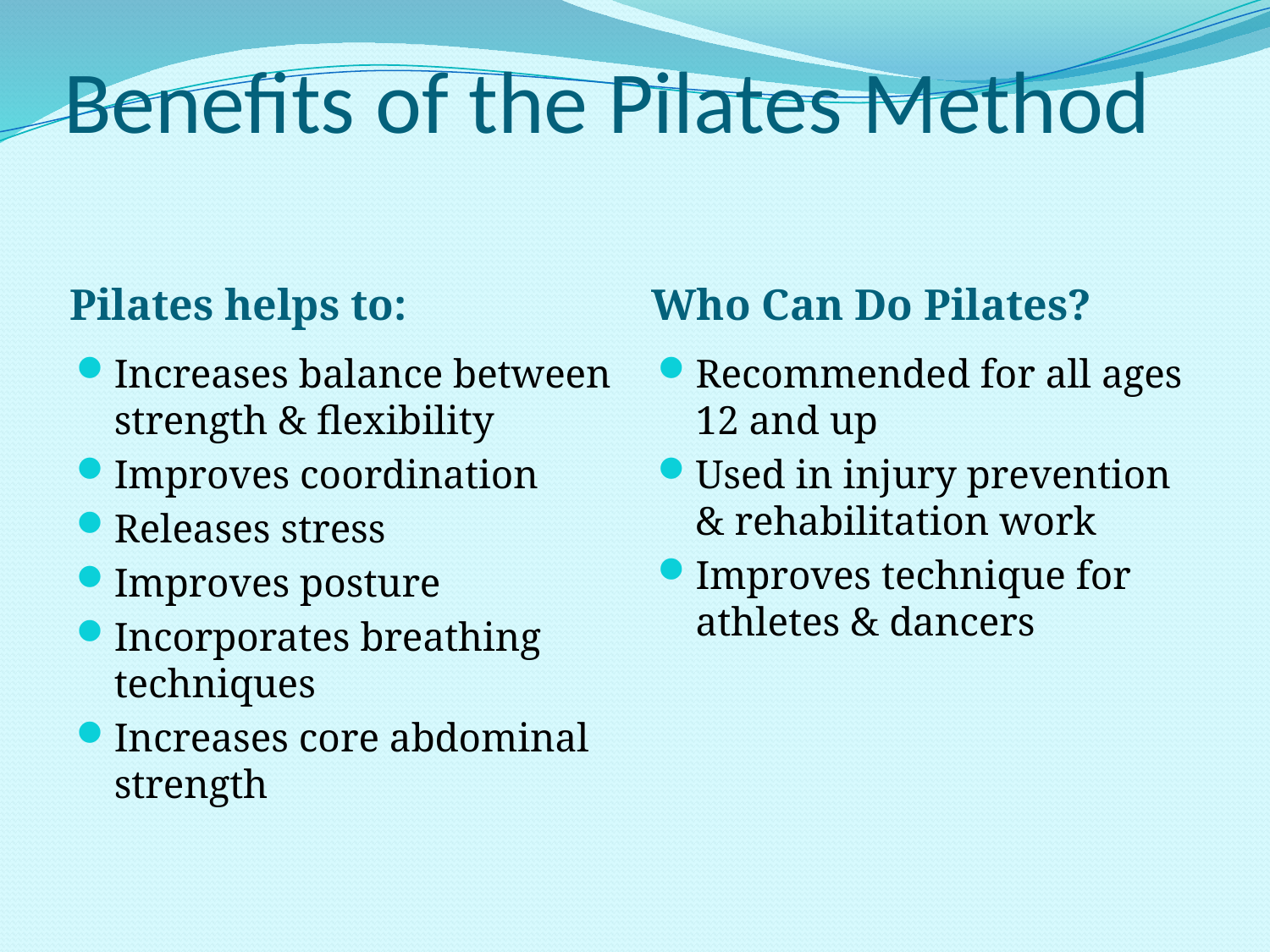

# Benefits of the Pilates Method
Pilates helps to:
Who Can Do Pilates?
Increases balance between strength & flexibility
Improves coordination
Releases stress
Improves posture
Incorporates breathing techniques
Increases core abdominal strength

Recommended for all ages 12 and up
Used in injury prevention & rehabilitation work
Improves technique for athletes & dancers